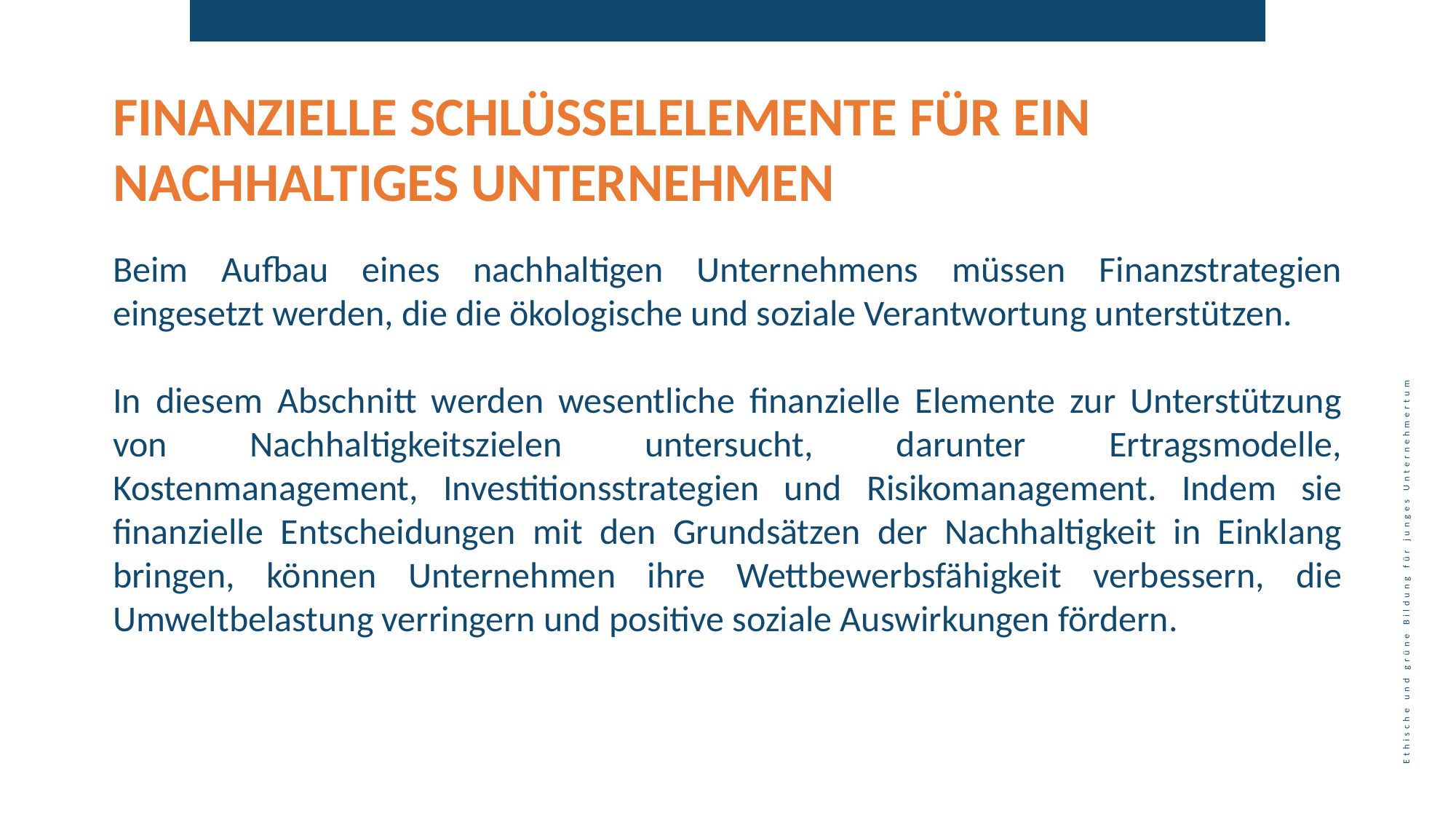

FINANZIELLE SCHLÜSSELELEMENTE FÜR EIN NACHHALTIGES UNTERNEHMEN
Beim Aufbau eines nachhaltigen Unternehmens müssen Finanzstrategien eingesetzt werden, die die ökologische und soziale Verantwortung unterstützen.

In diesem Abschnitt werden wesentliche finanzielle Elemente zur Unterstützung von Nachhaltigkeitszielen untersucht, darunter Ertragsmodelle, Kostenmanagement, Investitionsstrategien und Risikomanagement. Indem sie finanzielle Entscheidungen mit den Grundsätzen der Nachhaltigkeit in Einklang bringen, können Unternehmen ihre Wettbewerbsfähigkeit verbessern, die Umweltbelastung verringern und positive soziale Auswirkungen fördern.